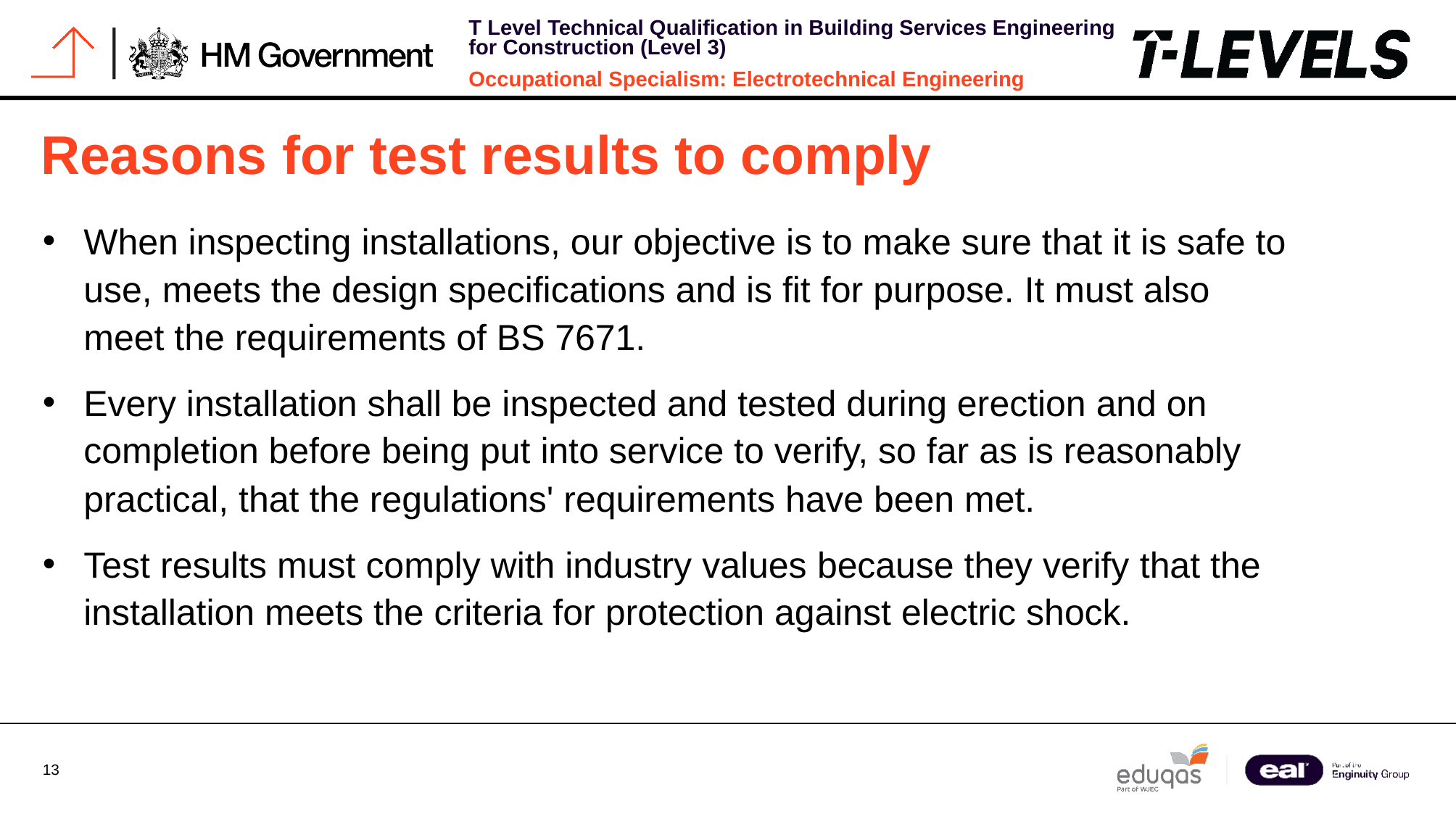

# Reasons for test results to comply
When inspecting installations, our objective is to make sure that it is safe to use, meets the design specifications and is fit for purpose. It must also meet the requirements of BS 7671.
Every installation shall be inspected and tested during erection and on completion before being put into service to verify, so far as is reasonably practical, that the regulations' requirements have been met.
Test results must comply with industry values because they verify that the installation meets the criteria for protection against electric shock.